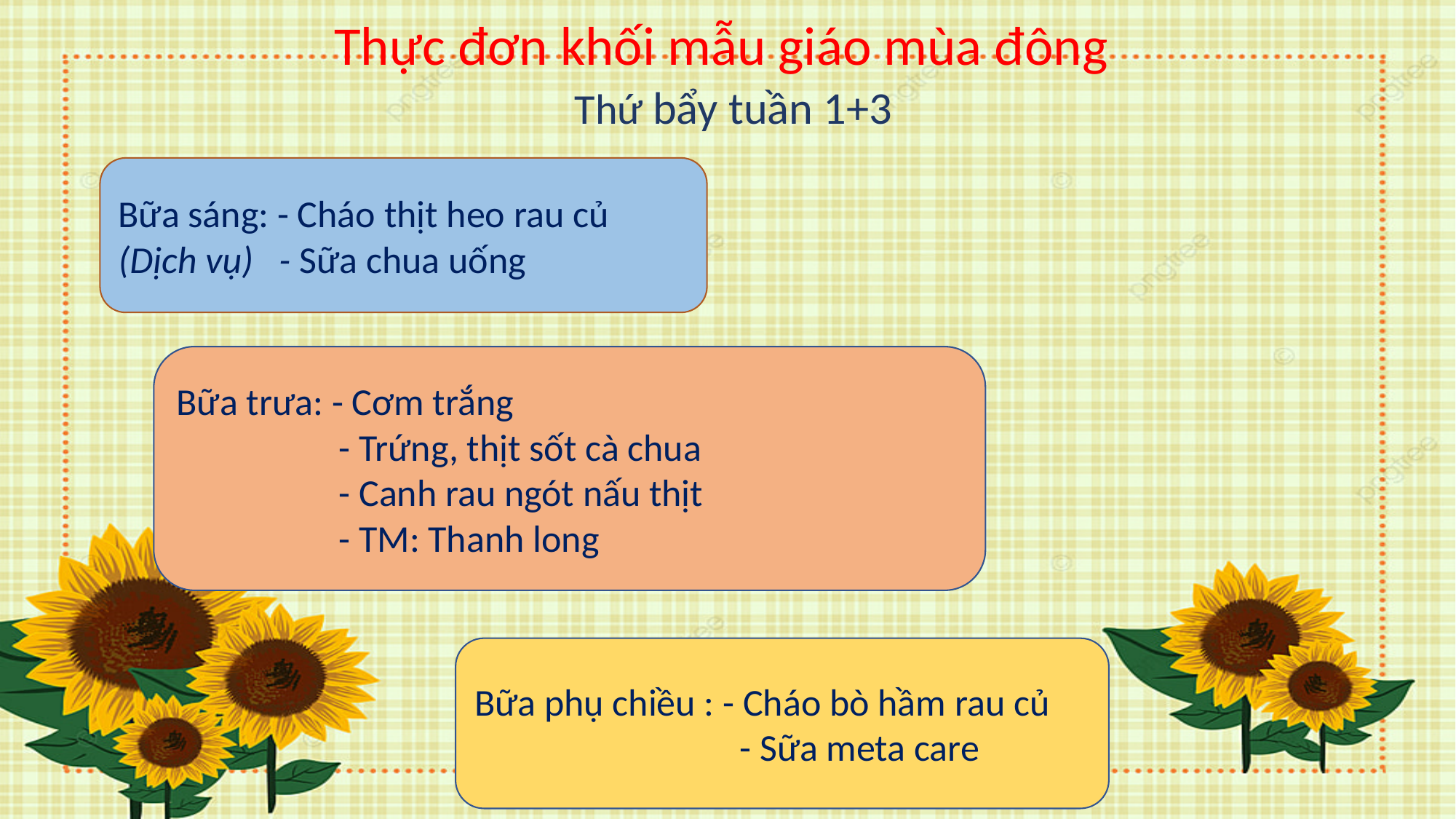

# Thực đơn khối mẫu giáo mùa đông Thứ bẩy tuần 1+3
Bữa sáng: - Cháo thịt heo rau củ
(Dịch vụ)   - Sữa chua uống

Bữa trưa: - Cơm trắng
                   - Trứng, thịt sốt cà chua
                   - Canh rau ngót nấu thịt
                   - TM: Thanh long
Bữa phụ chiều : - Cháo bò hầm rau củ
                               - Sữa meta care